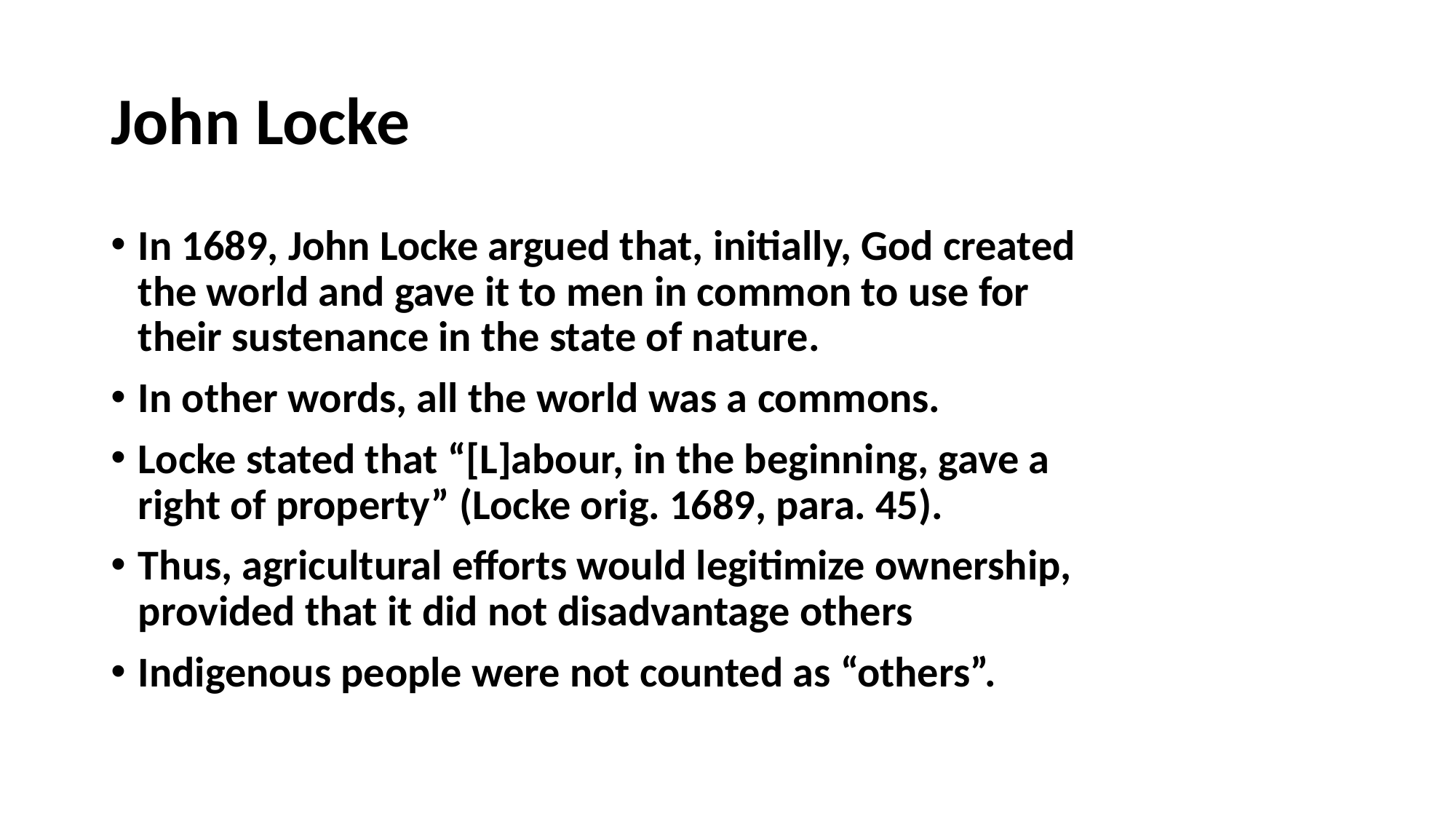

# John Locke
In 1689, John Locke argued that, initially, God created the world and gave it to men in common to use for their sustenance in the state of nature.
In other words, all the world was a commons.
Locke stated that “[L]abour, in the beginning, gave a right of property” (Locke orig. 1689, para. 45).
Thus, agricultural efforts would legitimize ownership, provided that it did not disadvantage others
Indigenous people were not counted as “others”.